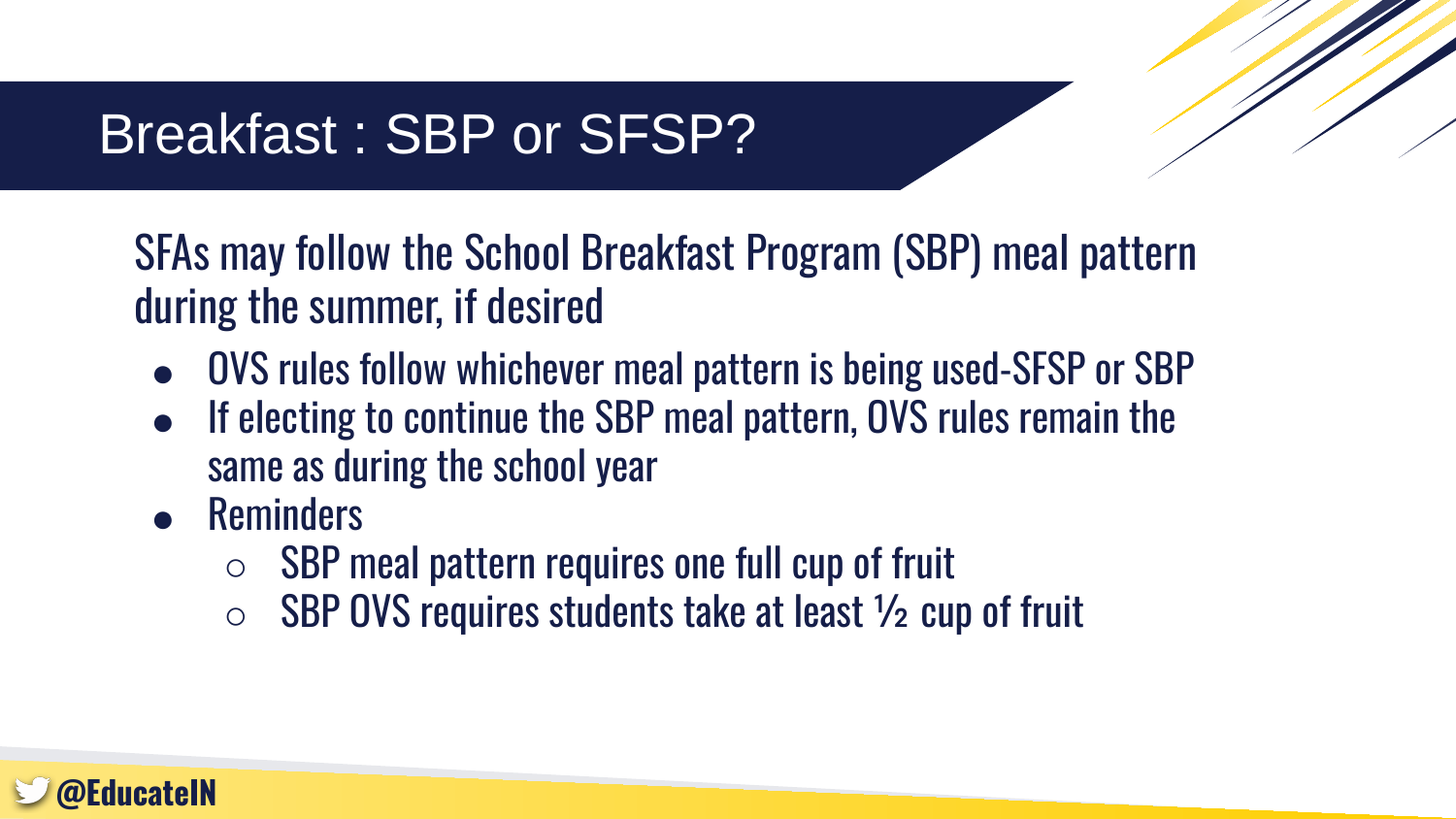

# Breakfast : SBP or SFSP?
SFAs may follow the School Breakfast Program (SBP) meal pattern during the summer, if desired
OVS rules follow whichever meal pattern is being used-SFSP or SBP
If electing to continue the SBP meal pattern, OVS rules remain the same as during the school year
Reminders
SBP meal pattern requires one full cup of fruit
SBP OVS requires students take at least ½ cup of fruit